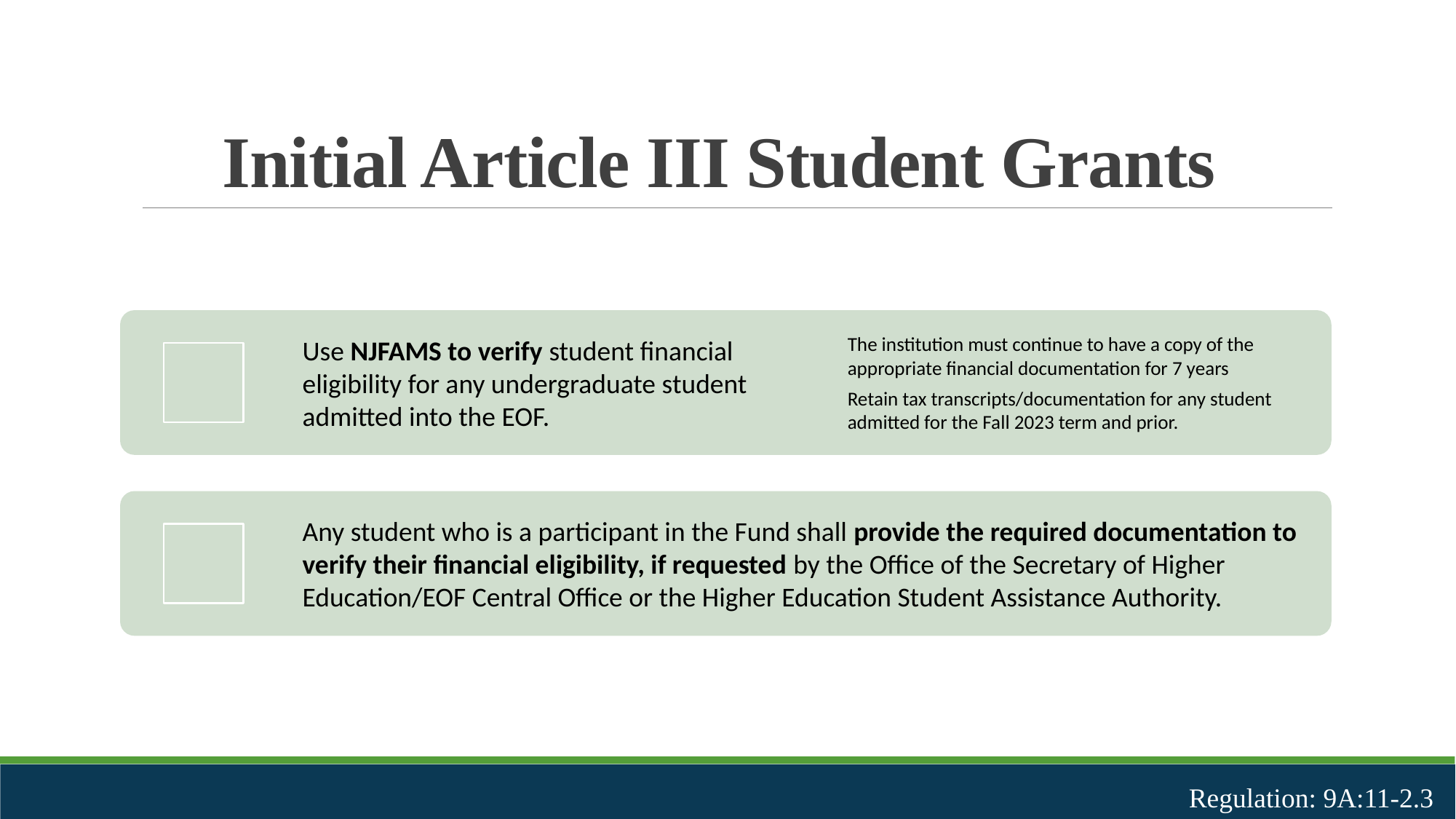

# Initial Article III Student Grants
Use NJFAMS to verify student financial eligibility for any undergraduate student admitted into the EOF.
The institution must continue to have a copy of the appropriate financial documentation for 7 years
Retain tax transcripts/documentation for any student admitted for the Fall 2023 term and prior.
Any student who is a participant in the Fund shall provide the required documentation to verify their financial eligibility, if requested by the Office of the Secretary of Higher Education/EOF Central Office or the Higher Education Student Assistance Authority.
Regulation: 9A:11-2.3